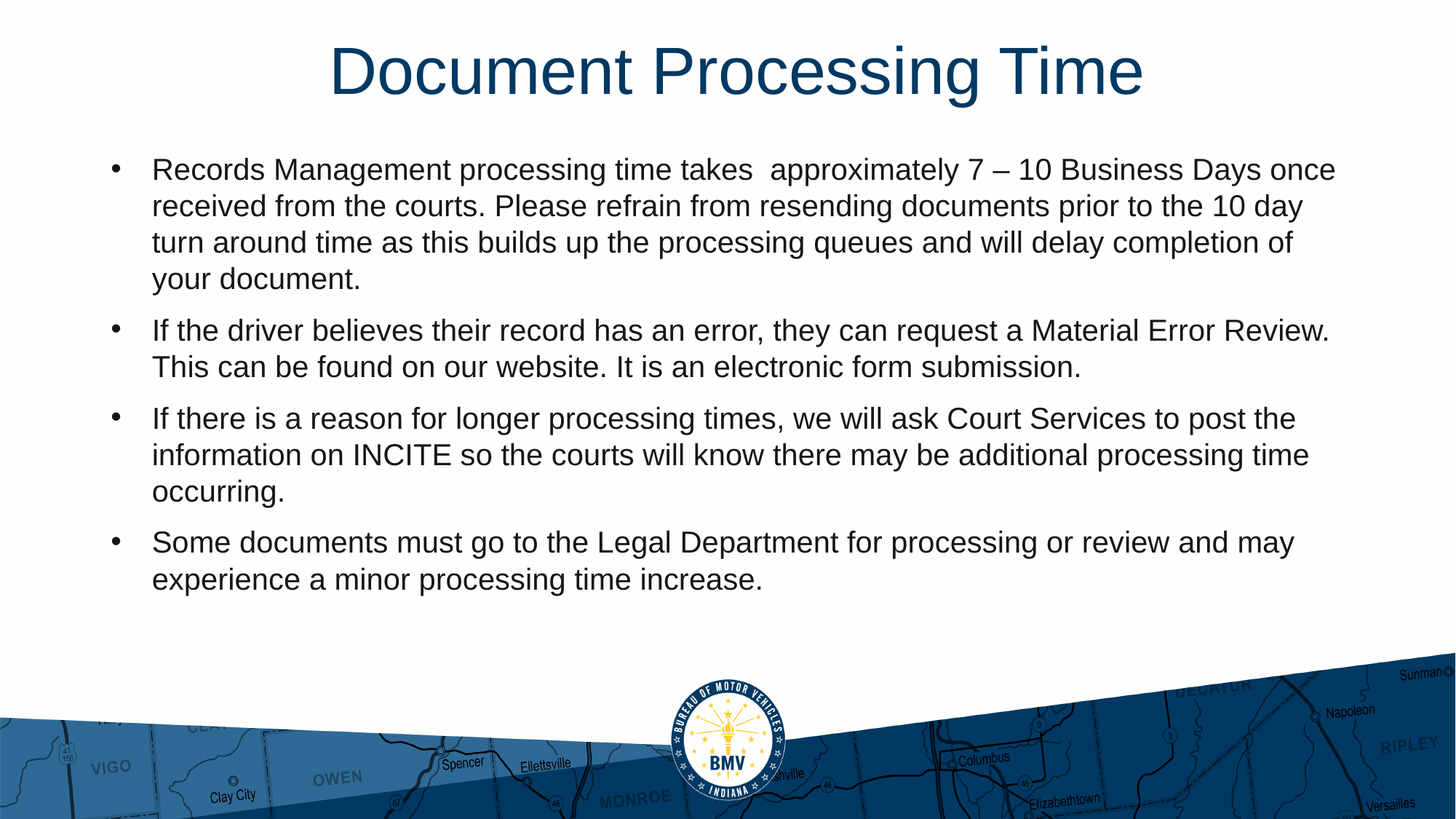

# Document Processing Time
Records Management processing time takes  approximately 7 – 10 Business Days once received from the courts. Please refrain from resending documents prior to the 10 day turn around time as this builds up the processing queues and will delay completion of your document.
If the driver believes their record has an error, they can request a Material Error Review. This can be found on our website. It is an electronic form submission.
If there is a reason for longer processing times, we will ask Court Services to post the information on INCITE so the courts will know there may be additional processing time occurring.
Some documents must go to the Legal Department for processing or review and may experience a minor processing time increase.